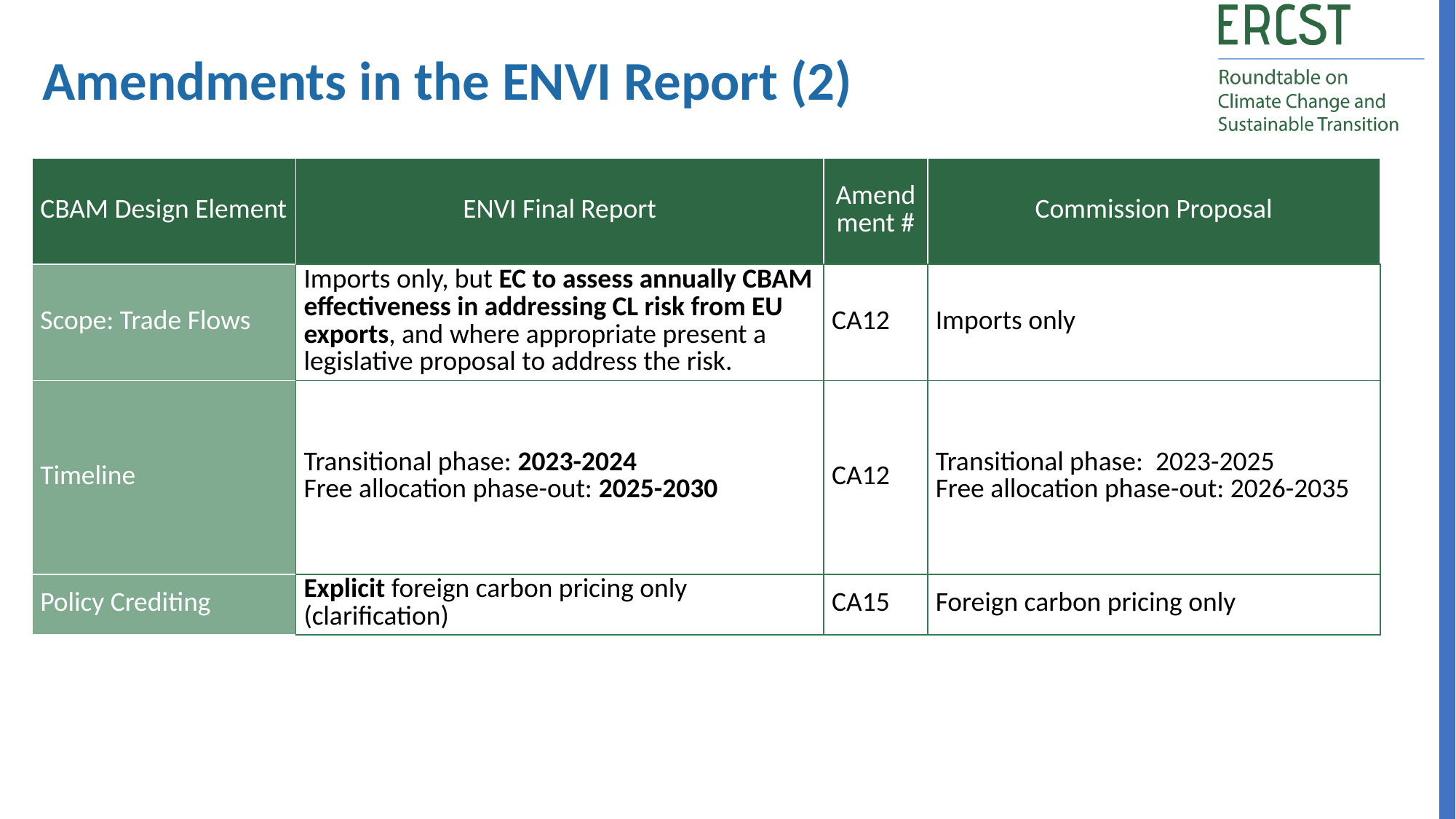

Amendments in the ENVI Report (2)
| CBAM Design Element | ENVI Final Report | Amendment # | Commission Proposal |
| --- | --- | --- | --- |
| Scope: Trade Flows | Imports only, but EC to assess annually CBAM effectiveness in addressing CL risk from EU exports, and where appropriate present a legislative proposal to address the risk. | CA12 | Imports only |
| Timeline | Transitional phase: 2023-2024 Free allocation phase-out: 2025-2030 | CA12 | Transitional phase: 2023-2025 Free allocation phase-out: 2026-2035 |
| Policy Crediting | Explicit foreign carbon pricing only (clarification) | CA15 | Foreign carbon pricing only |